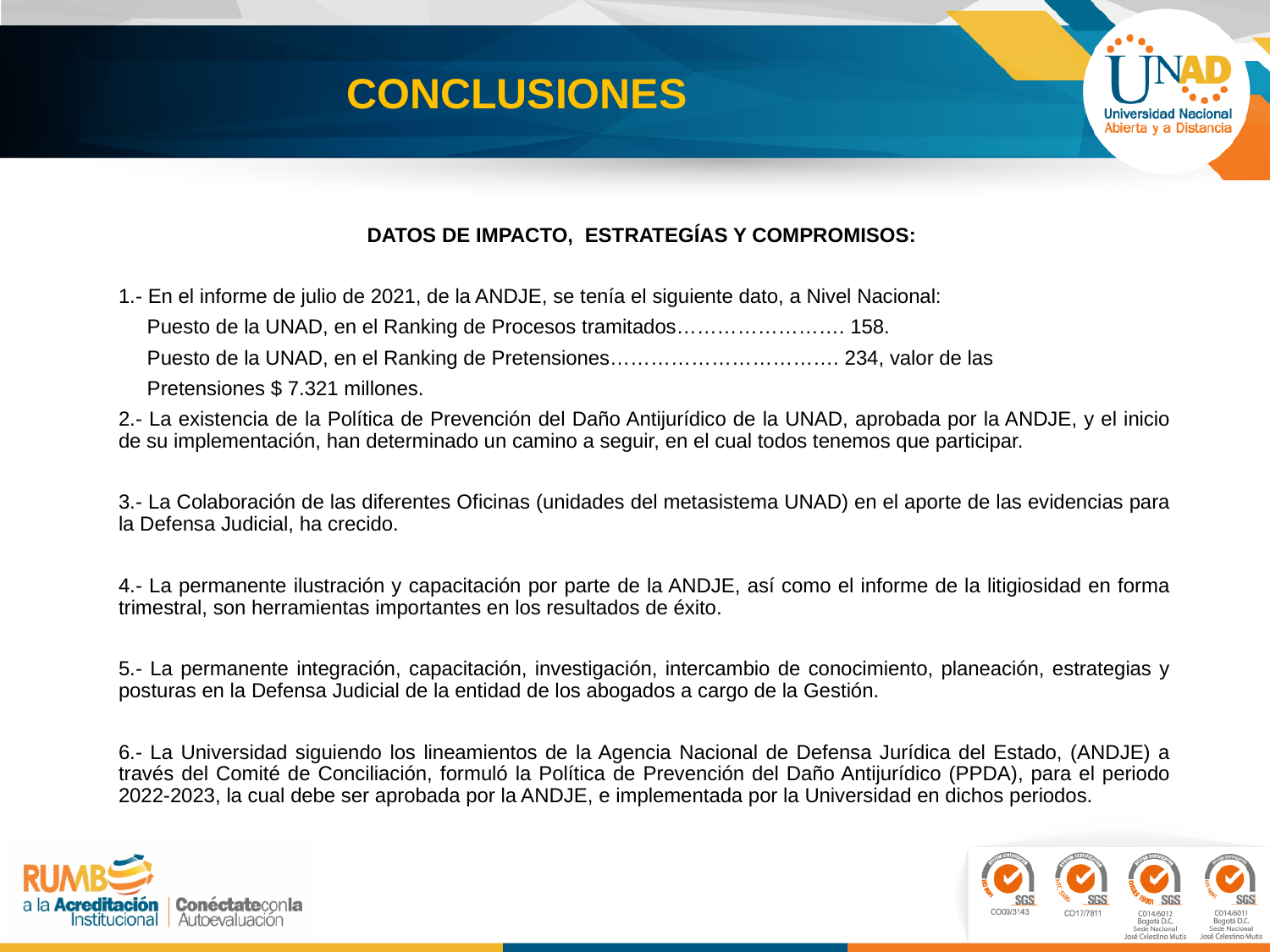

# CONCLUSIONES

DATOS DE IMPACTO,  ESTRATEGÍAS Y COMPROMISOS:

1.- En el informe de julio de 2021, de la ANDJE, se tenía el siguiente dato, a Nivel Nacional:
     Puesto de la UNAD, en el Ranking de Procesos tramitados……………………. 158.
     Puesto de la UNAD, en el Ranking de Pretensiones……………………………. 234, valor de las
     Pretensiones $ 7.321 millones.
2.- La existencia de la Política de Prevención del Daño Antijurídico de la UNAD, aprobada por la ANDJE, y el inicio de su implementación, han determinado un camino a seguir, en el cual todos tenemos que participar.

3.- La Colaboración de las diferentes Oficinas (unidades del metasistema UNAD) en el aporte de las evidencias para la Defensa Judicial, ha crecido.

4.- La permanente ilustración y capacitación por parte de la ANDJE, así como el informe de la litigiosidad en forma trimestral, son herramientas importantes en los resultados de éxito.

5.- La permanente integración, capacitación, investigación, intercambio de conocimiento, planeación, estrategias y posturas en la Defensa Judicial de la entidad de los abogados a cargo de la Gestión.

6.- La Universidad siguiendo los lineamientos de la Agencia Nacional de Defensa Jurídica del Estado, (ANDJE) a través del Comité de Conciliación, formuló la Política de Prevención del Daño Antijurídico (PPDA), para el periodo 2022-2023, la cual debe ser aprobada por la ANDJE, e implementada por la Universidad en dichos periodos.